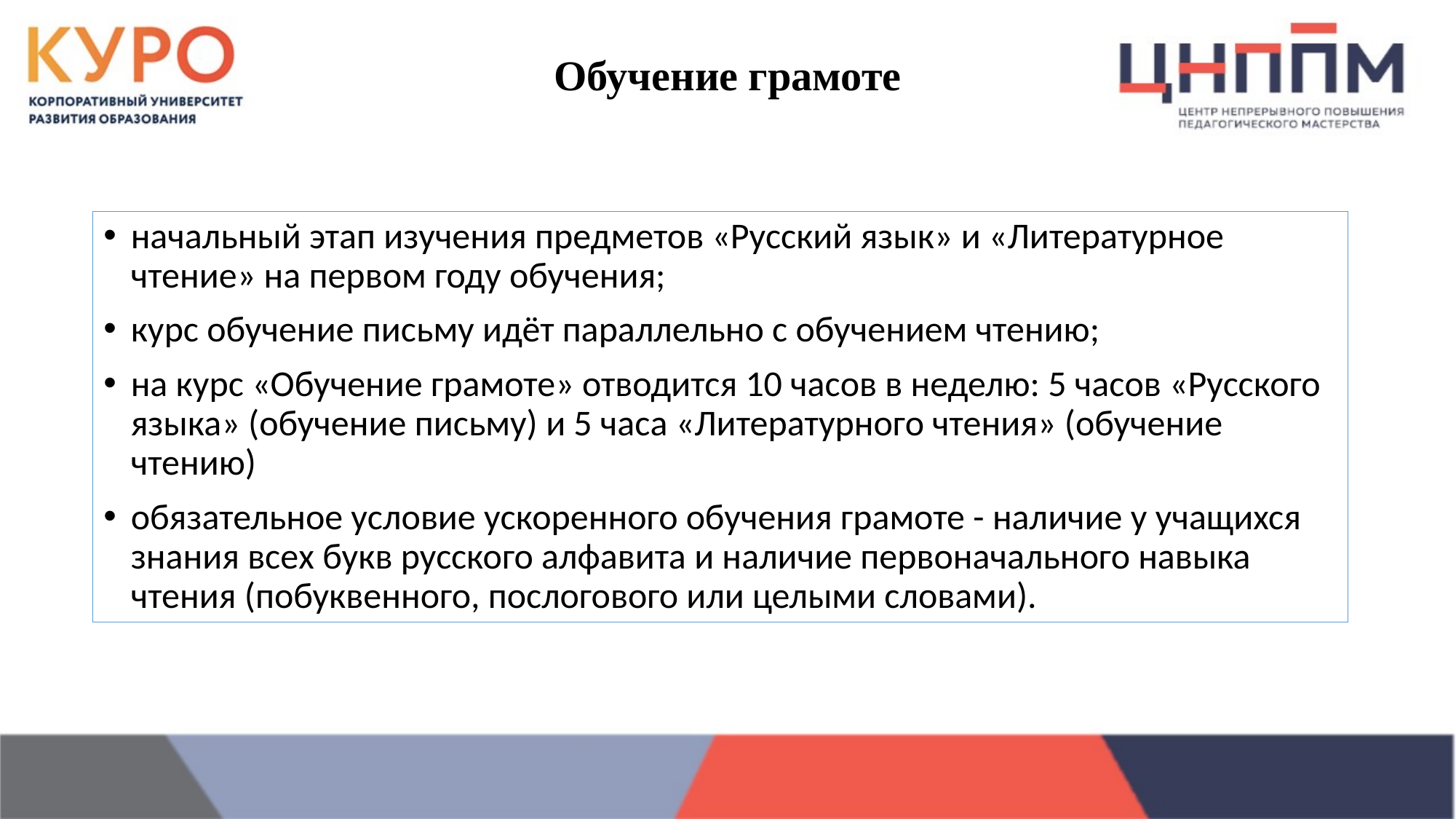

# Обучение грамоте
начальный этап изучения предметов «Русский язык» и «Литературное чтение» на первом году обучения;
курс обучение письму идёт параллельно с обучением чтению;
на курс «Обучение грамоте» отводится 10 часов в неделю: 5 часов «Русского языка» (обучение письму) и 5 часа «Литературного чтения» (обучение чтению)
обязательное условие ускоренного обучения грамоте - наличие у учащихся знания всех букв русского алфавита и наличие первоначального навыка чтения (побуквенного, послогового или целыми словами).